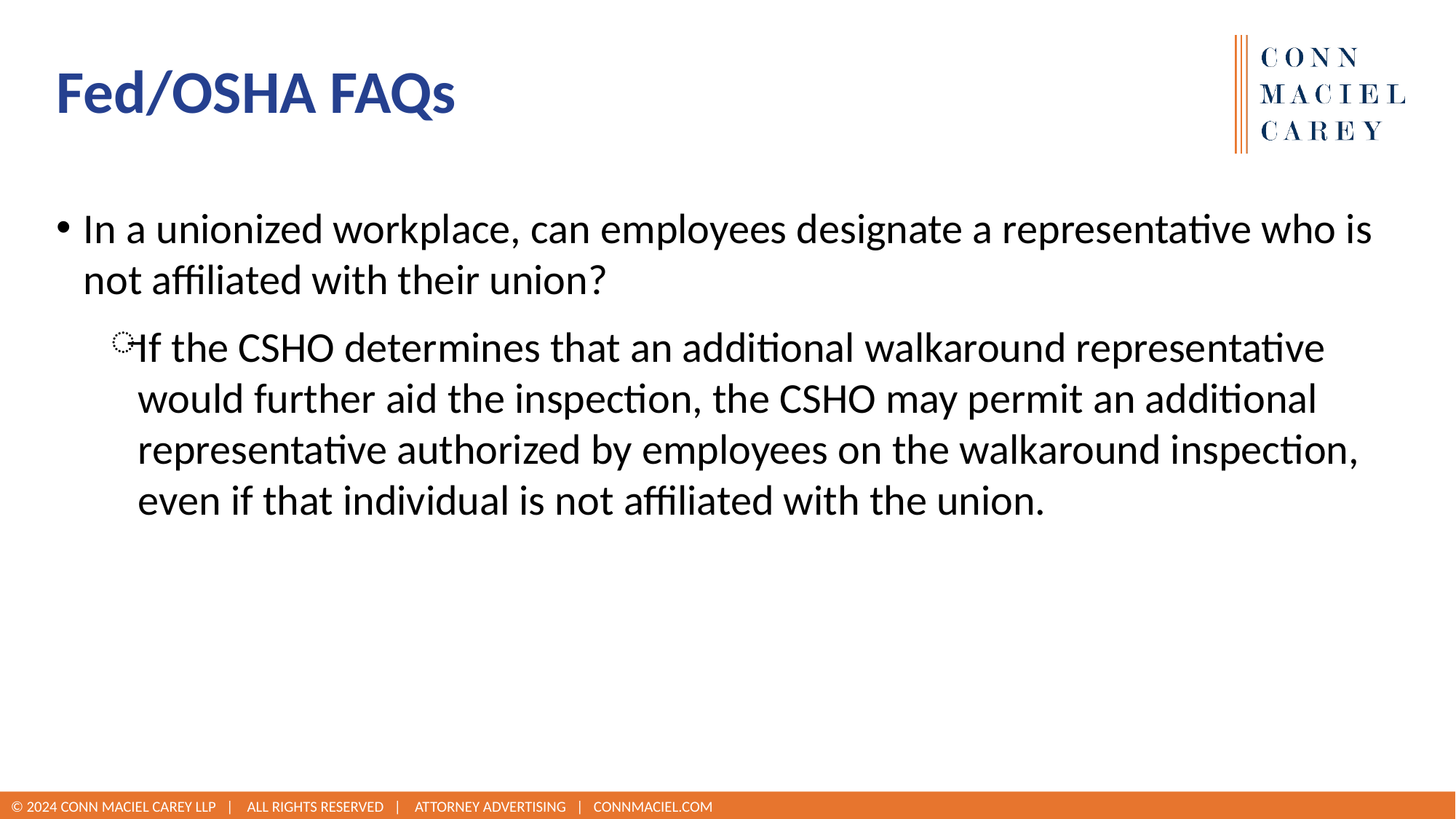

# Fed/OSHA FAQs
In a unionized workplace, can employees designate a representative who is not affiliated with their union?
If the CSHO determines that an additional walkaround representative would further aid the inspection, the CSHO may permit an additional representative authorized by employees on the walkaround inspection, even if that individual is not affiliated with the union.